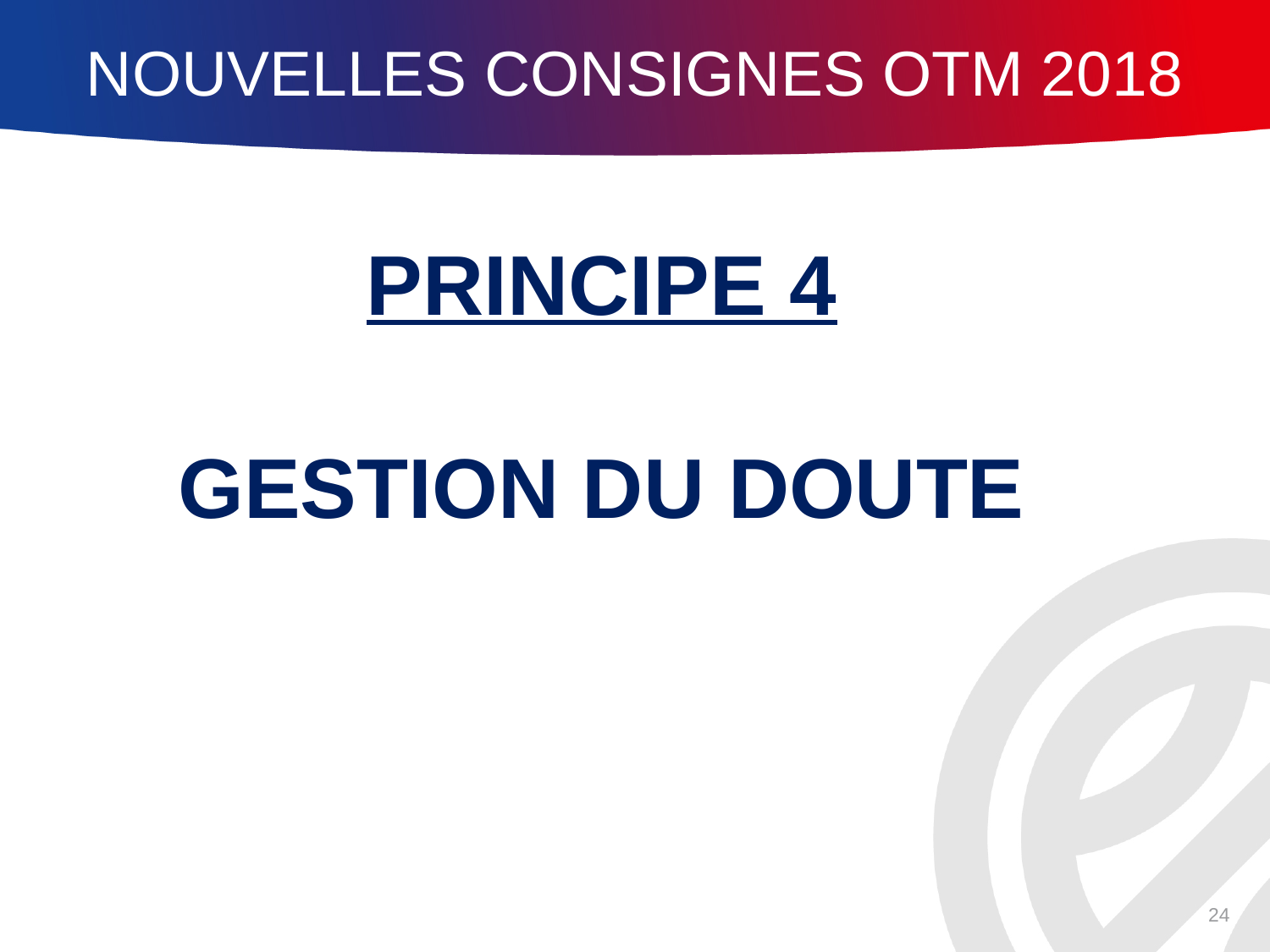

NOUVELLES CONSIGNES OTM 2018
PRINCIPE 4

GESTION DU DOUTE